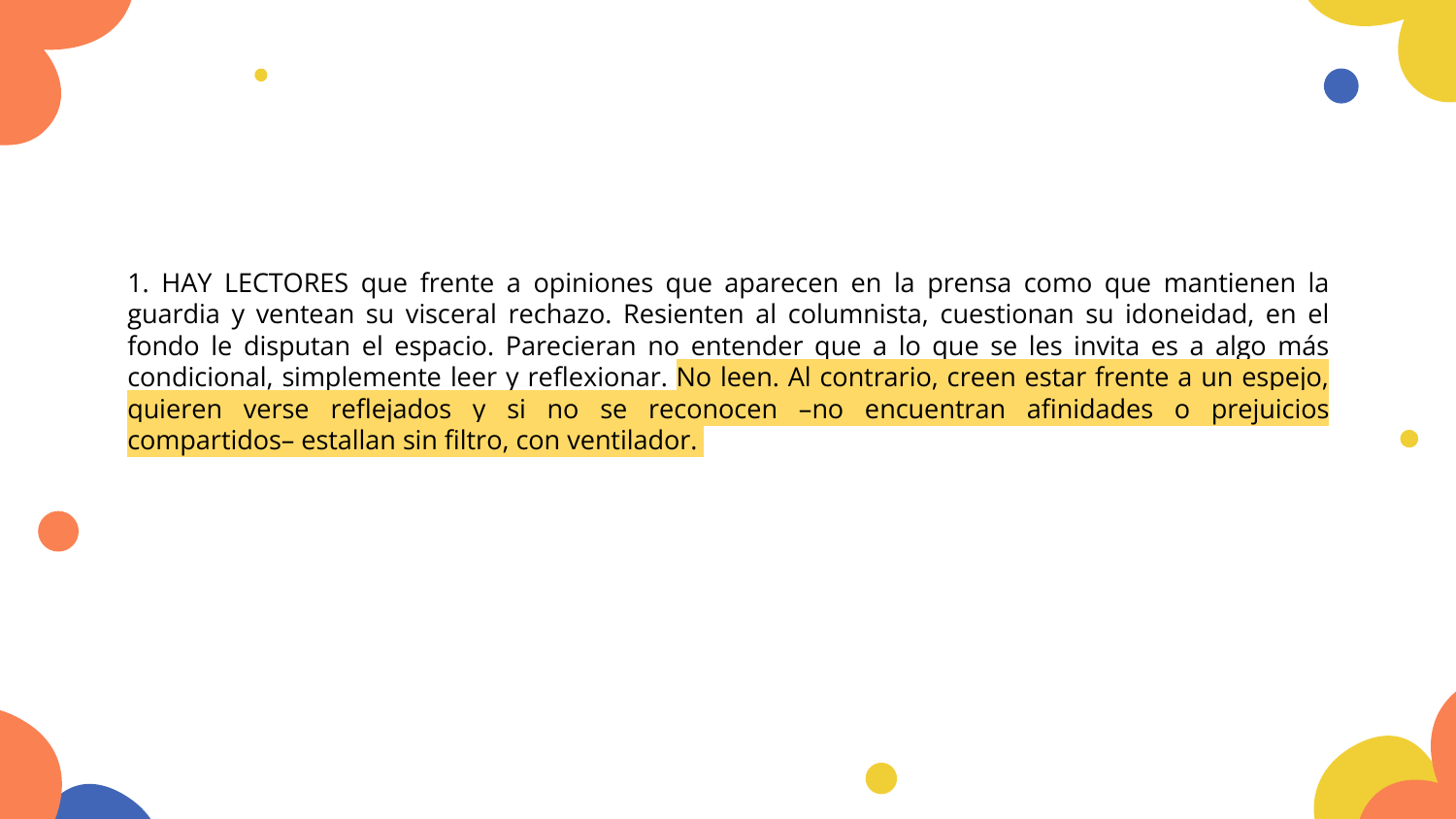

1. HAY LECTORES que frente a opiniones que aparecen en la prensa como que mantienen la guardia y ventean su visceral rechazo. Resienten al columnista, cuestionan su idoneidad, en el fondo le disputan el espacio. Parecieran no entender que a lo que se les invita es a algo más condicional, simplemente leer y reflexionar. No leen. Al contrario, creen estar frente a un espejo, quieren verse reflejados y si no se reconocen –no encuentran afinidades o prejuicios compartidos– estallan sin filtro, con ventilador.